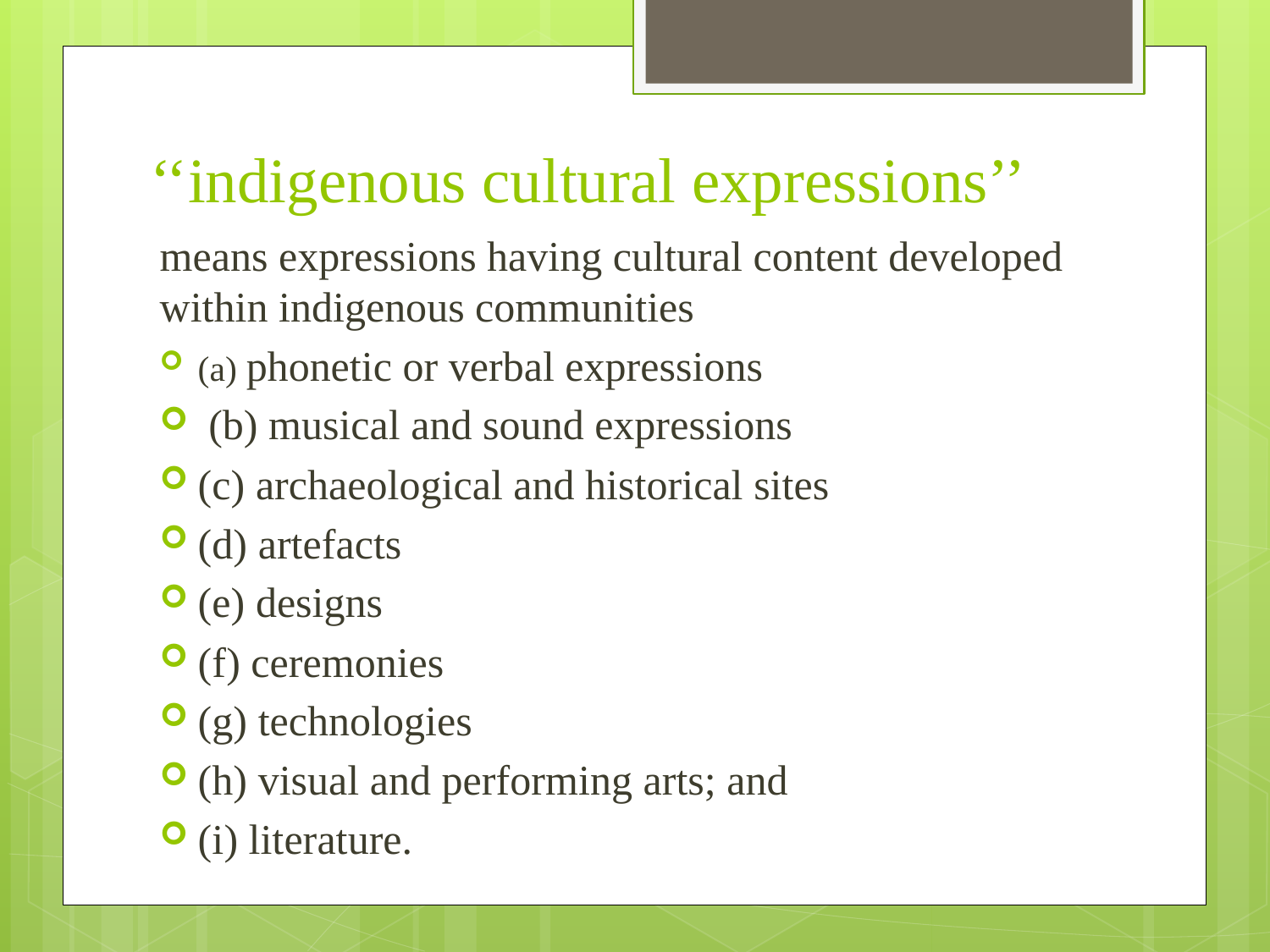

# ‘‘indigenous cultural expressions’’
means expressions having cultural content developed within indigenous communities
(a) phonetic or verbal expressions
 (b) musical and sound expressions
(c) archaeological and historical sites
(d) artefacts
(e) designs
(f) ceremonies
(g) technologies
(h) visual and performing arts; and
(i) literature.